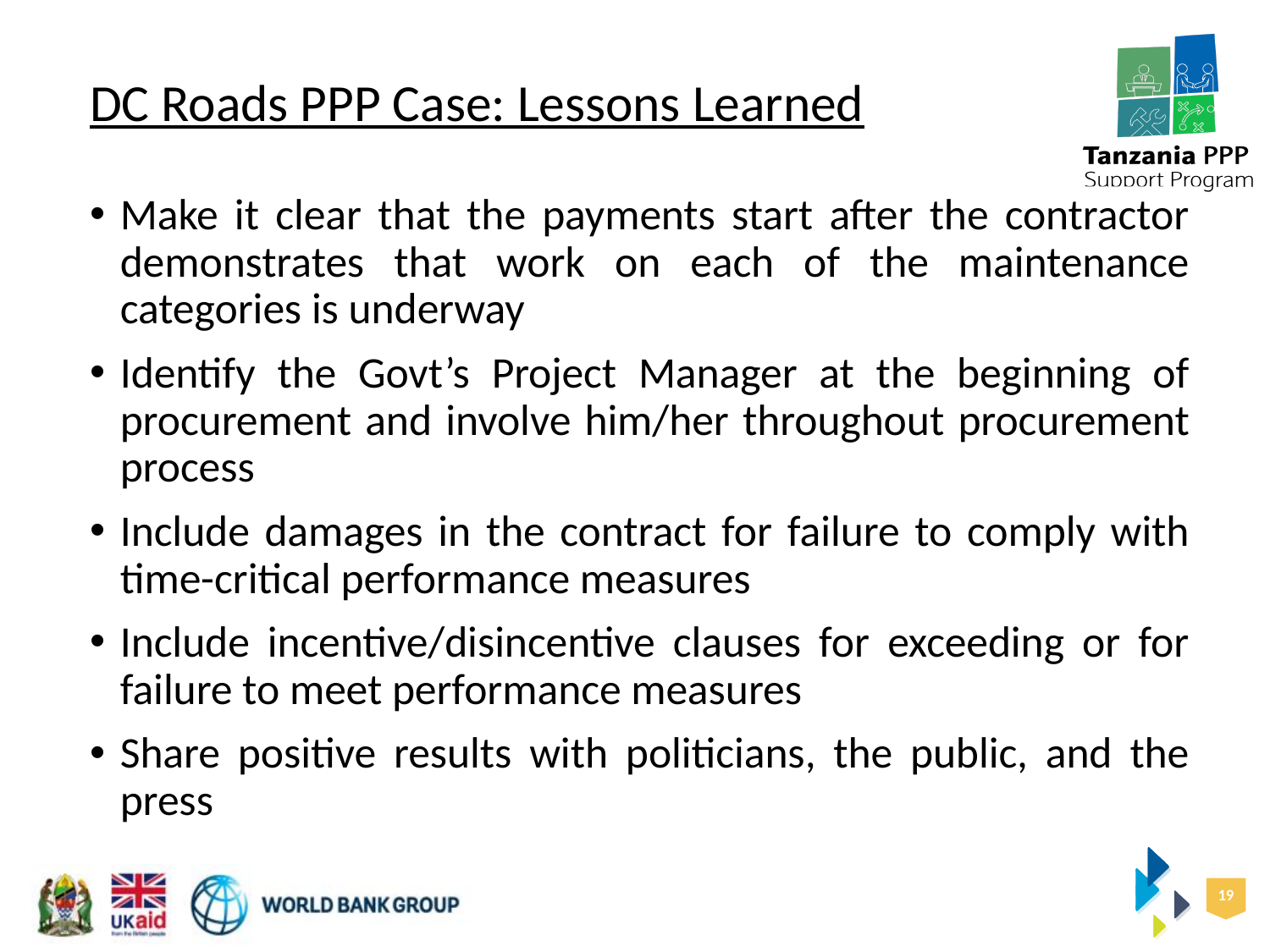

# DC Roads PPP Case: Lessons Learned
Make it clear that the payments start after the contractor demonstrates that work on each of the maintenance categories is underway
Identify the Govt’s Project Manager at the beginning of procurement and involve him/her throughout procurement process
Include damages in the contract for failure to comply with time-critical performance measures
Include incentive/disincentive clauses for exceeding or for failure to meet performance measures
Share positive results with politicians, the public, and the press